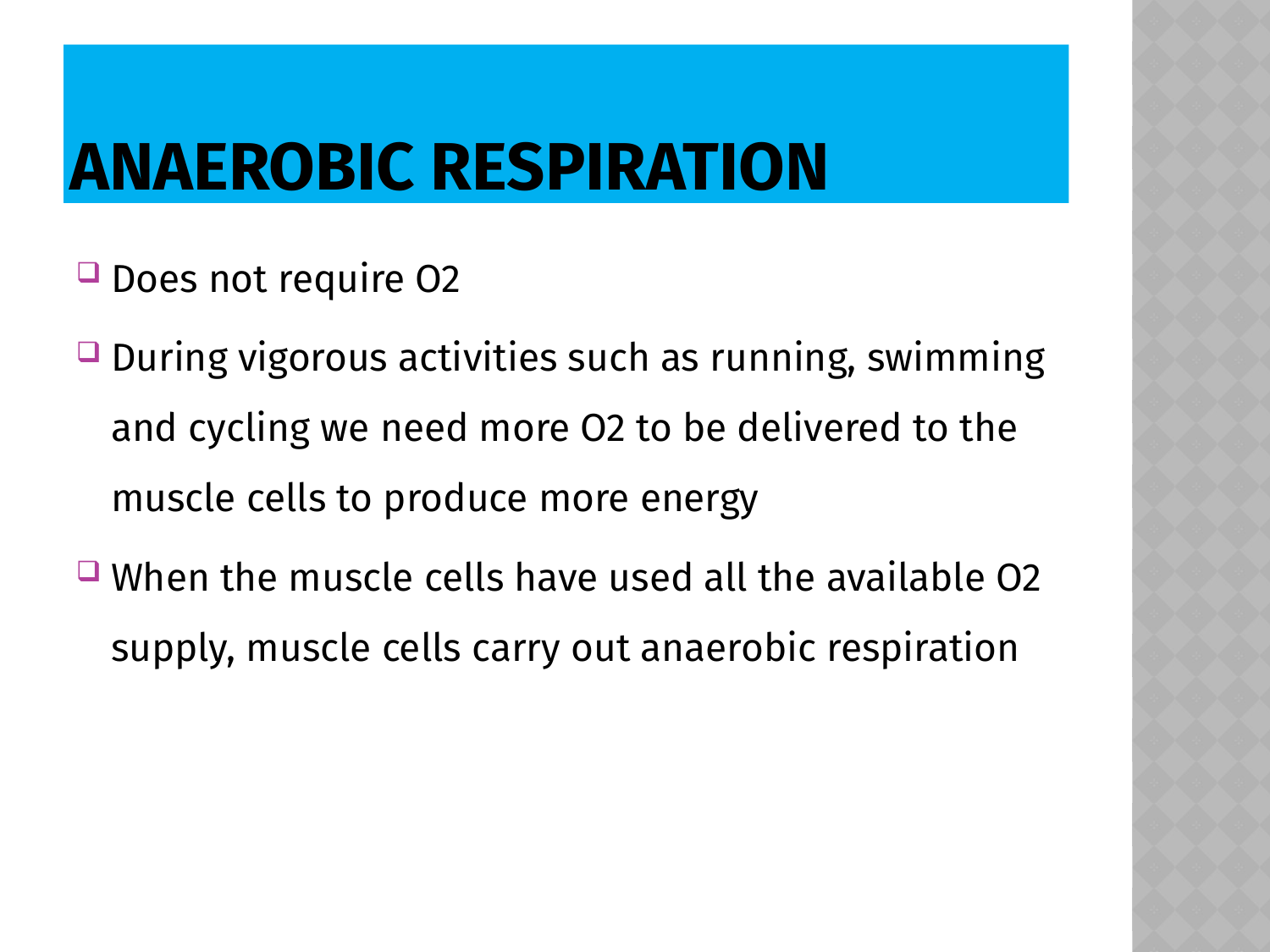

# ANAEROBIC RESPIRATION
Does not require O2
During vigorous activities such as running, swimming and cycling we need more O2 to be delivered to the muscle cells to produce more energy
When the muscle cells have used all the available O2 supply, muscle cells carry out anaerobic respiration